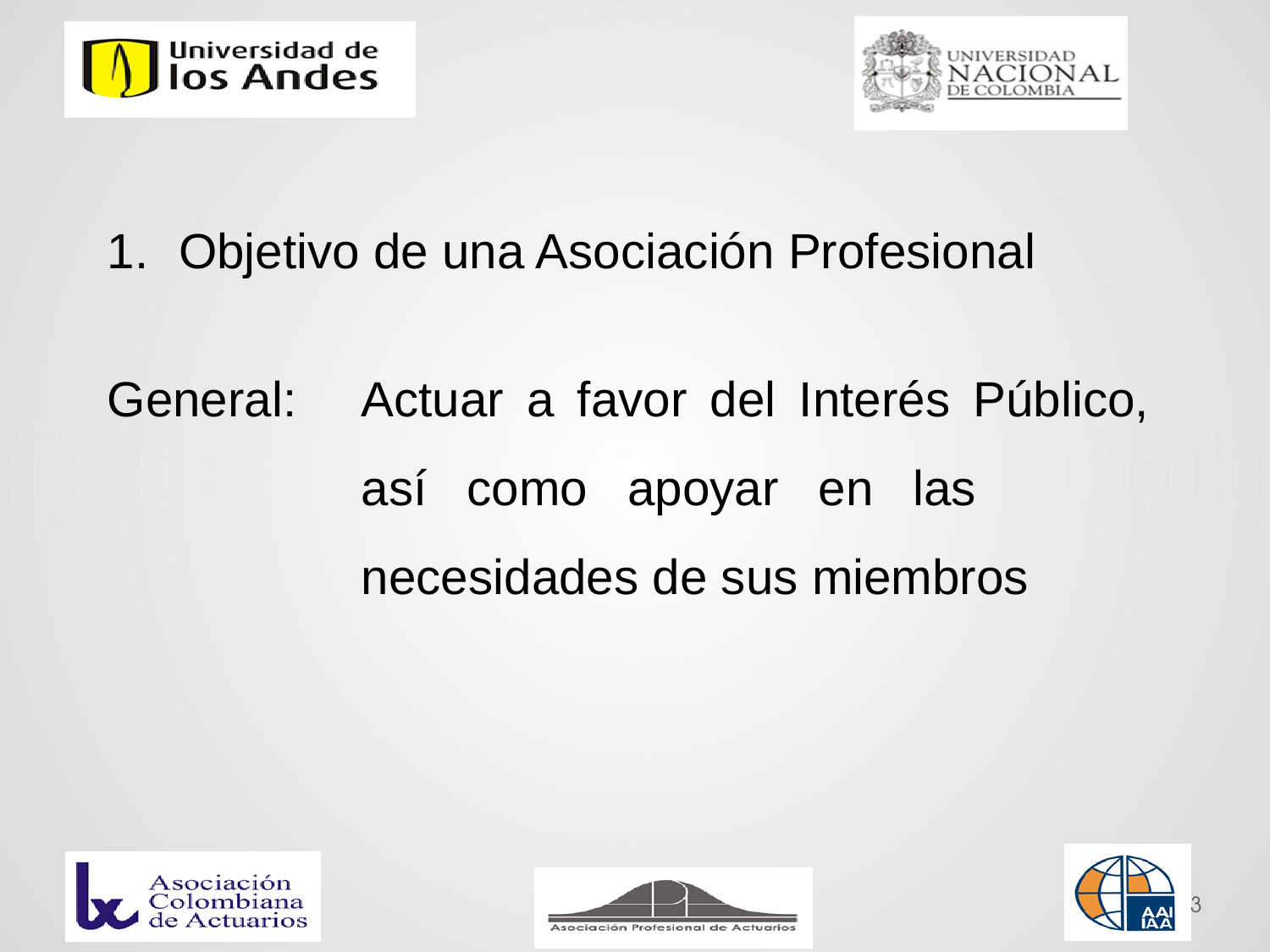

Objetivo de una Asociación Profesional

General:	Actuar a favor del Interés Público, 			así  como  apoyar  en  las 				necesidades de sus miembros
3